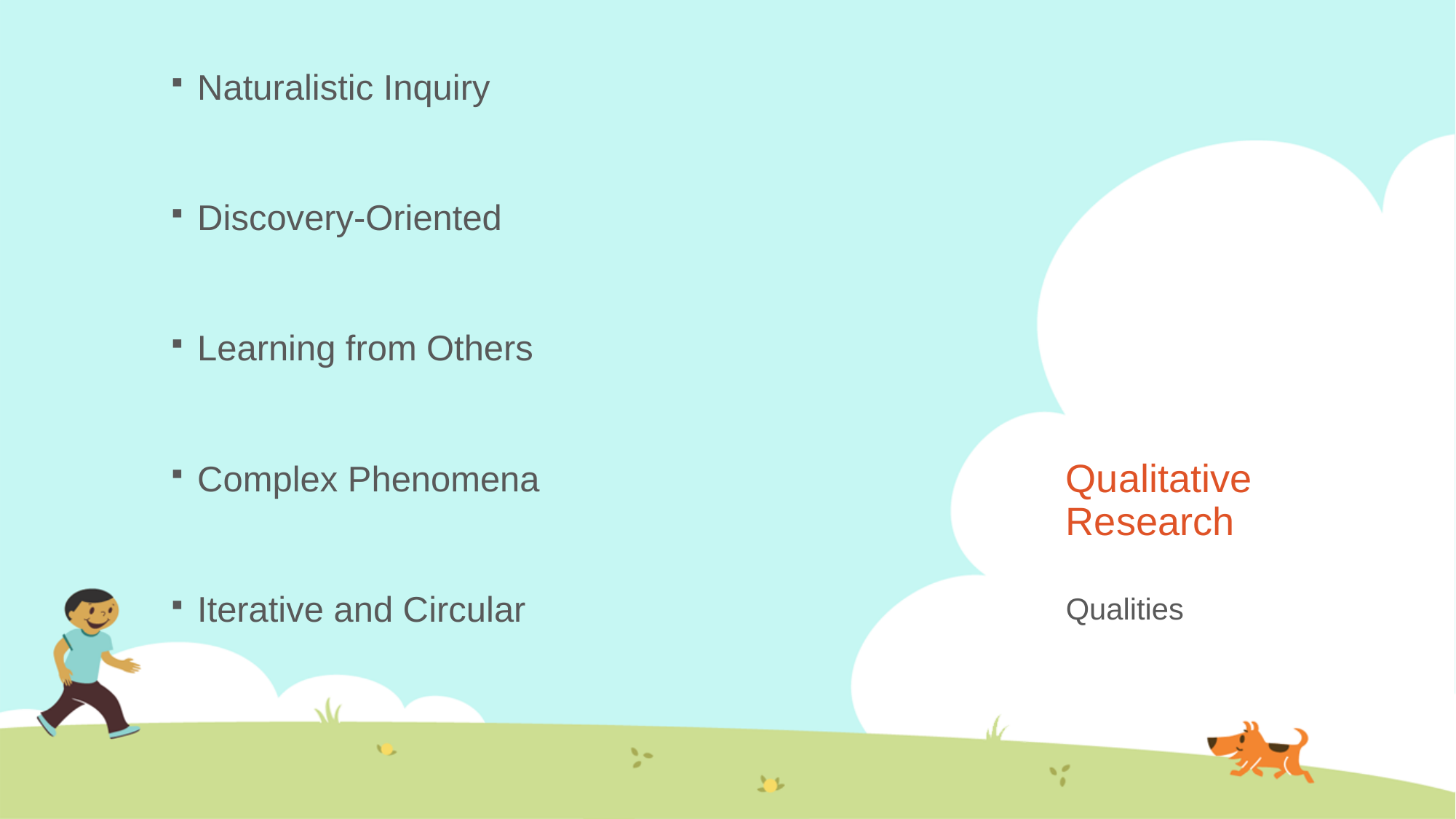

Naturalistic Inquiry

Discovery-Oriented

Learning from Others

Complex Phenomena

Iterative and Circular
# Qualitative Research

Qualities